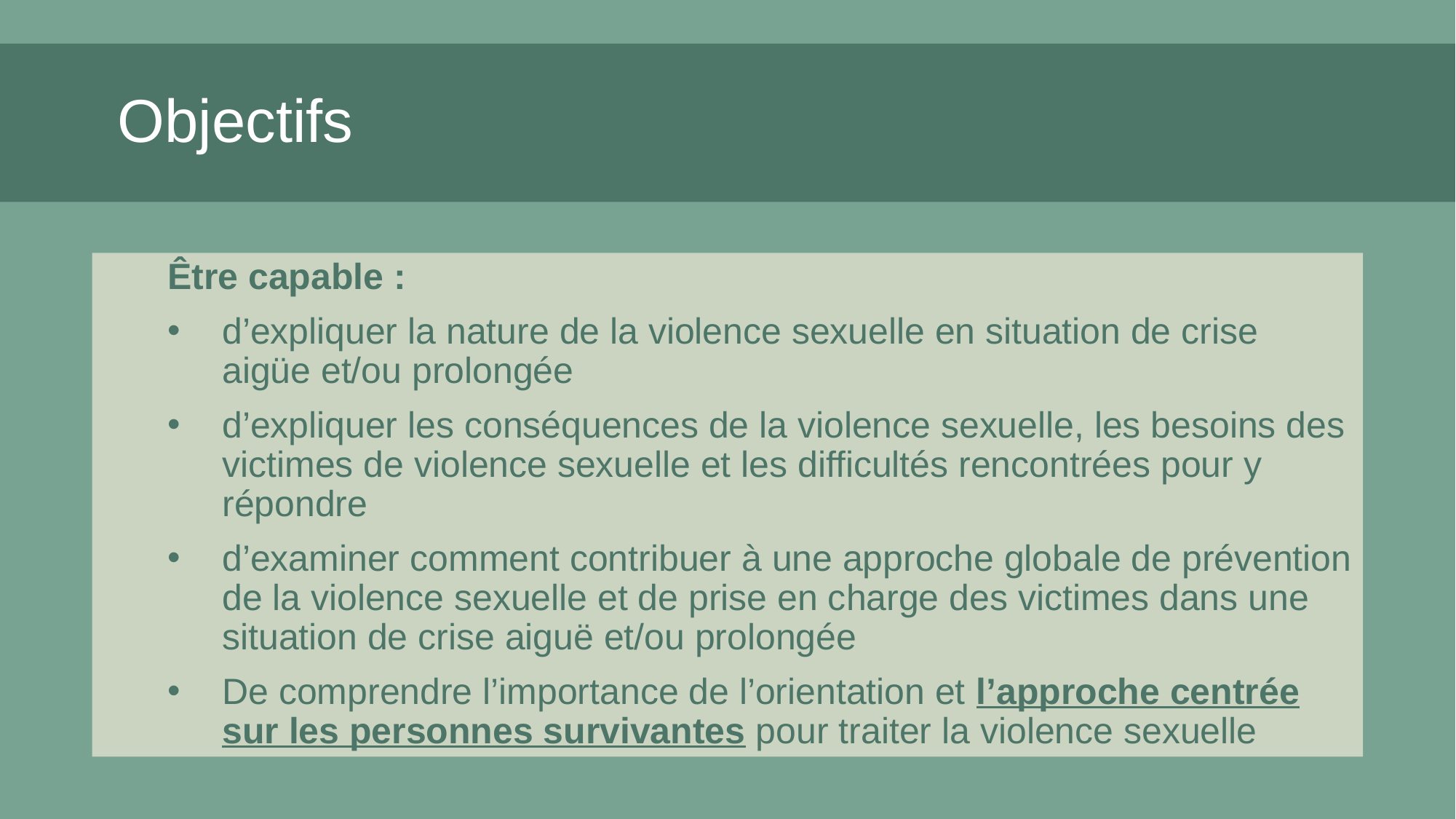

# Objectifs
Être capable :
d’expliquer la nature de la violence sexuelle en situation de crise aigüe et/ou prolongée
d’expliquer les conséquences de la violence sexuelle, les besoins des victimes de violence sexuelle et les difficultés rencontrées pour y répondre
d’examiner comment contribuer à une approche globale de prévention de la violence sexuelle et de prise en charge des victimes dans une situation de crise aiguë et/ou prolongée
De comprendre l’importance de l’orientation et l’approche centrée sur les personnes survivantes pour traiter la violence sexuelle